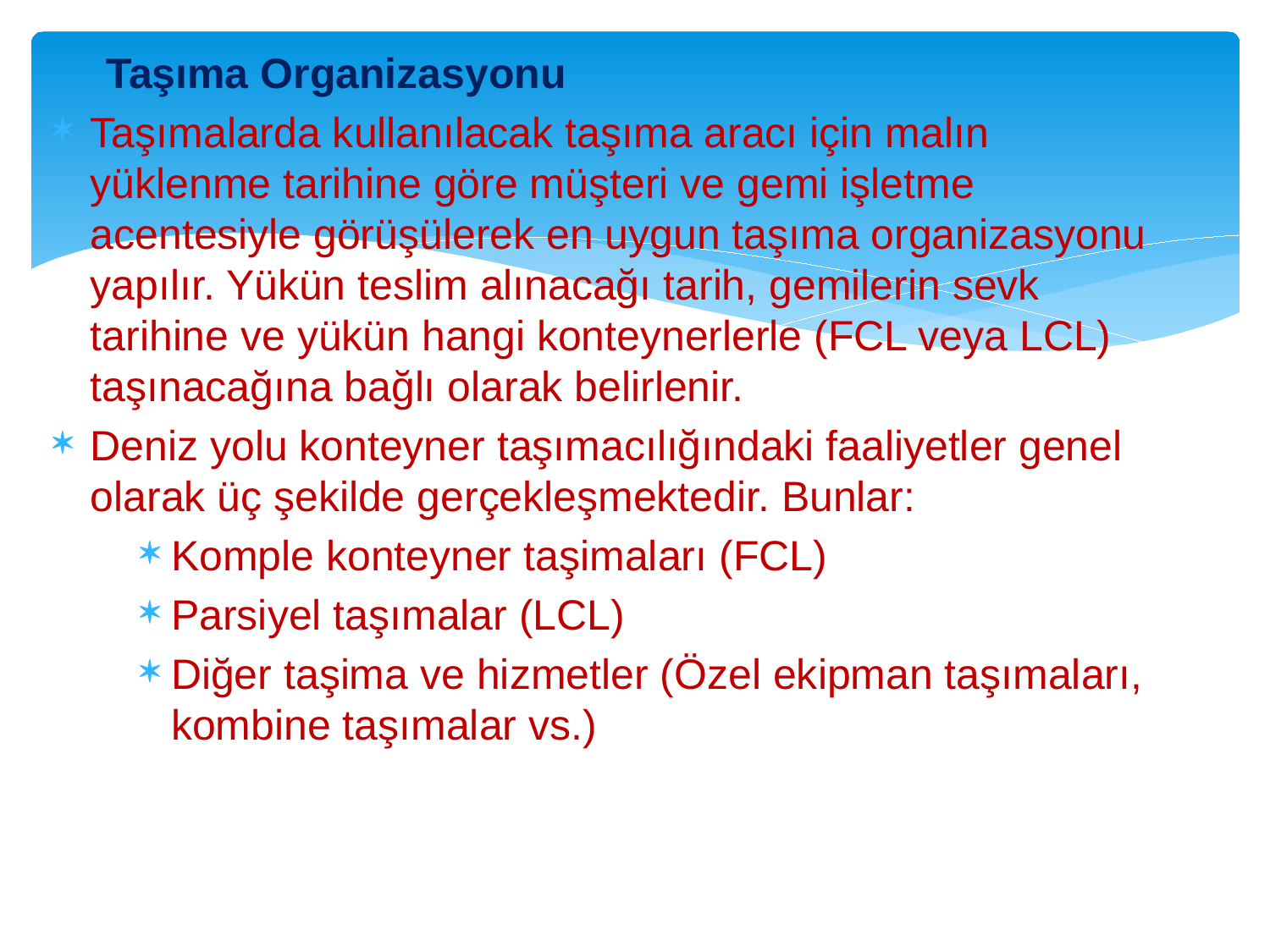

Taşıma Organizasyonu
Taşımalarda kullanılacak taşıma aracı için malın yüklenme tarihine göre müşteri ve gemi işletme acentesiyle görüşülerek en uygun taşıma organizasyonu yapılır. Yükün teslim alınacağı tarih, gemilerin sevk tarihine ve yükün hangi konteynerlerle (FCL veya LCL) taşınacağına bağlı olarak belirlenir.
Deniz yolu konteyner taşımacılığındaki faaliyetler genel olarak üç şekilde gerçekleşmektedir. Bunlar:
Komple konteyner taşimaları (FCL)
Parsiyel taşımalar (LCL)
Diğer taşima ve hizmetler (Özel ekipman taşımaları, kombine taşımalar vs.)